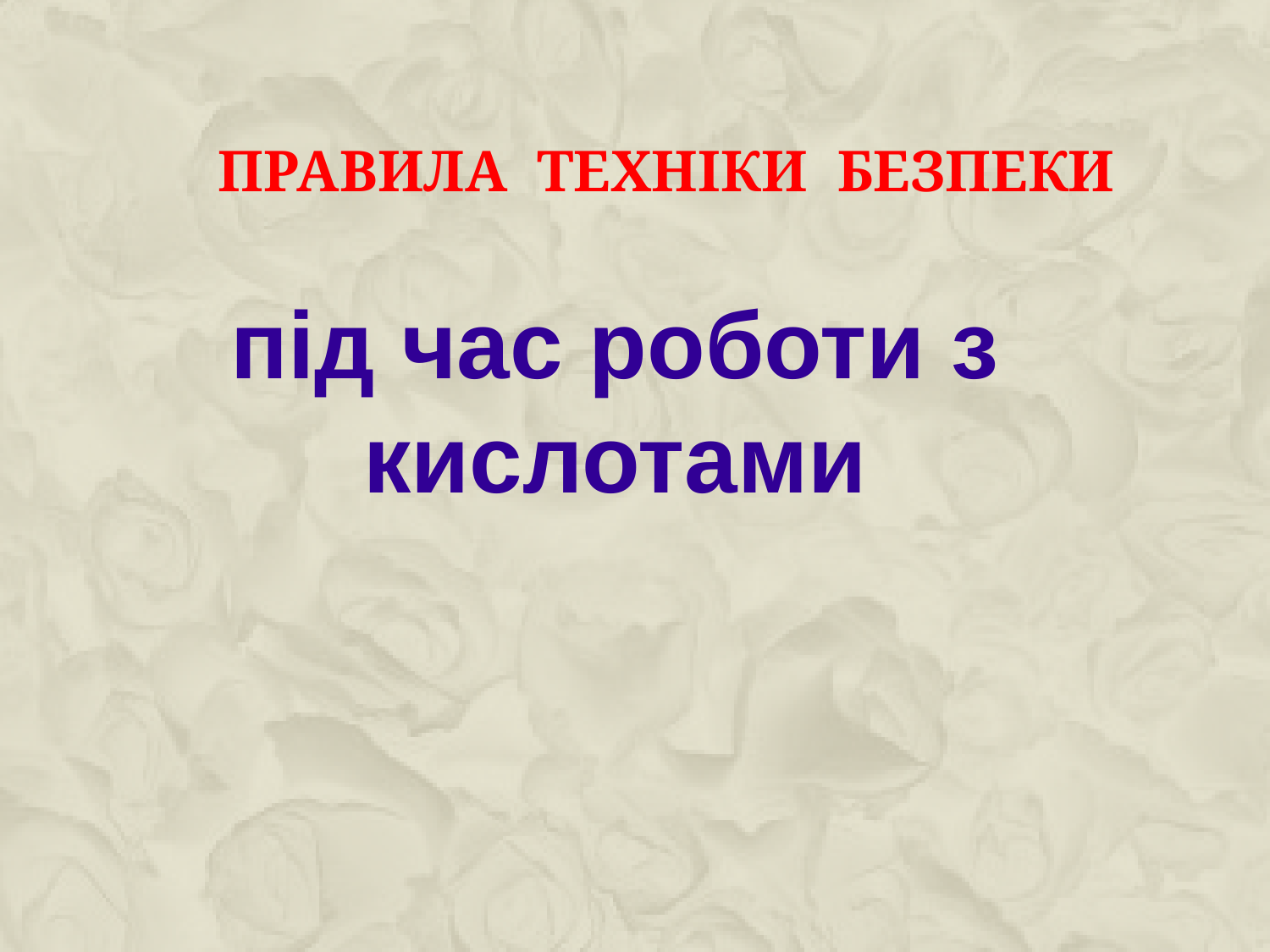

# Правила  техніки  безпеки
під час роботи з кислотами